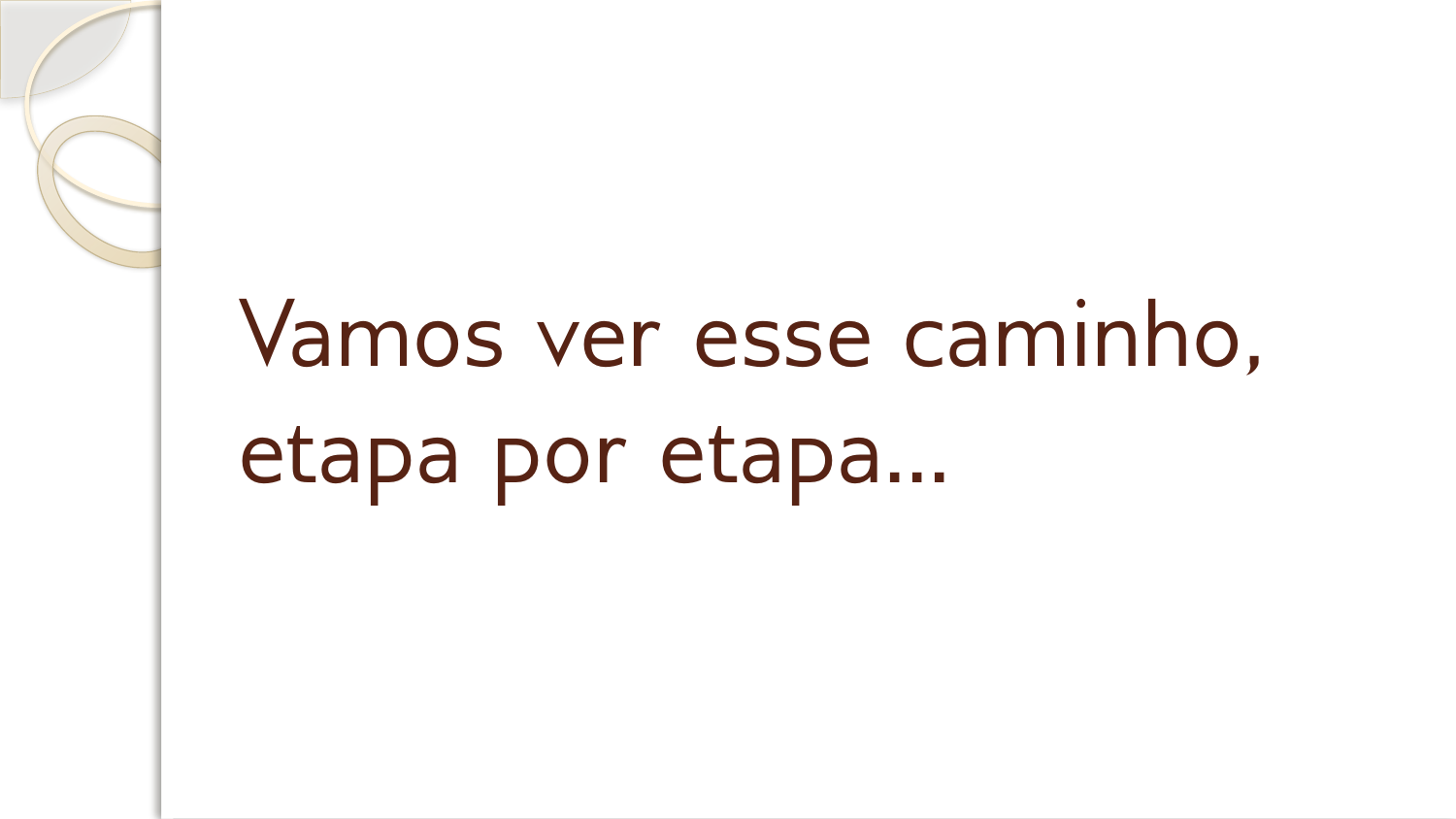

# Vamos ver esse caminho, etapa por etapa...